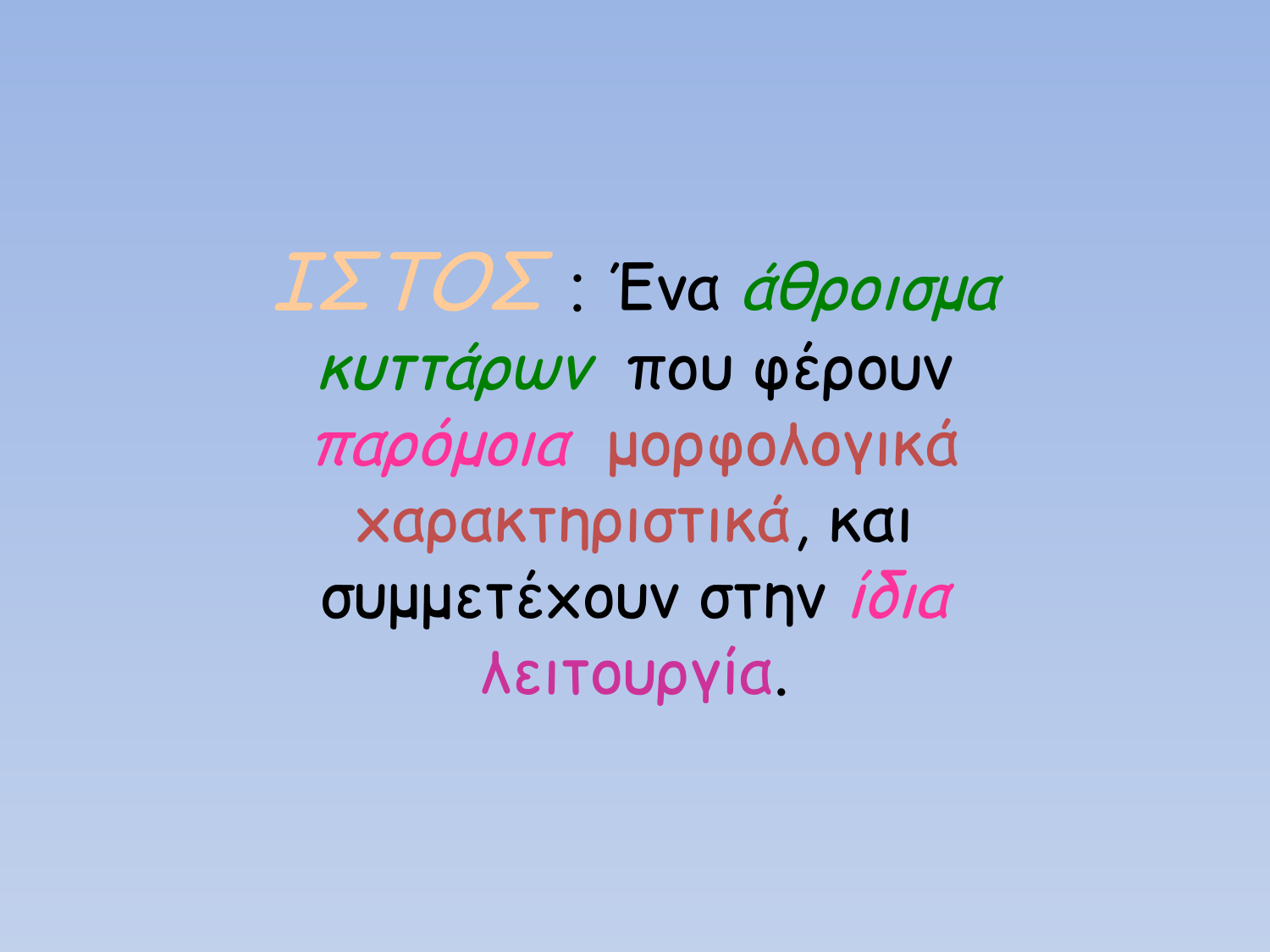

ΙΣΤΟΣ : Ένα άθροισμα κυττάρων  που φέρουν παρόμοια  μορφολογικά χαρακτηριστικά, και συμμετέχουν στην ίδια λειτουργία.